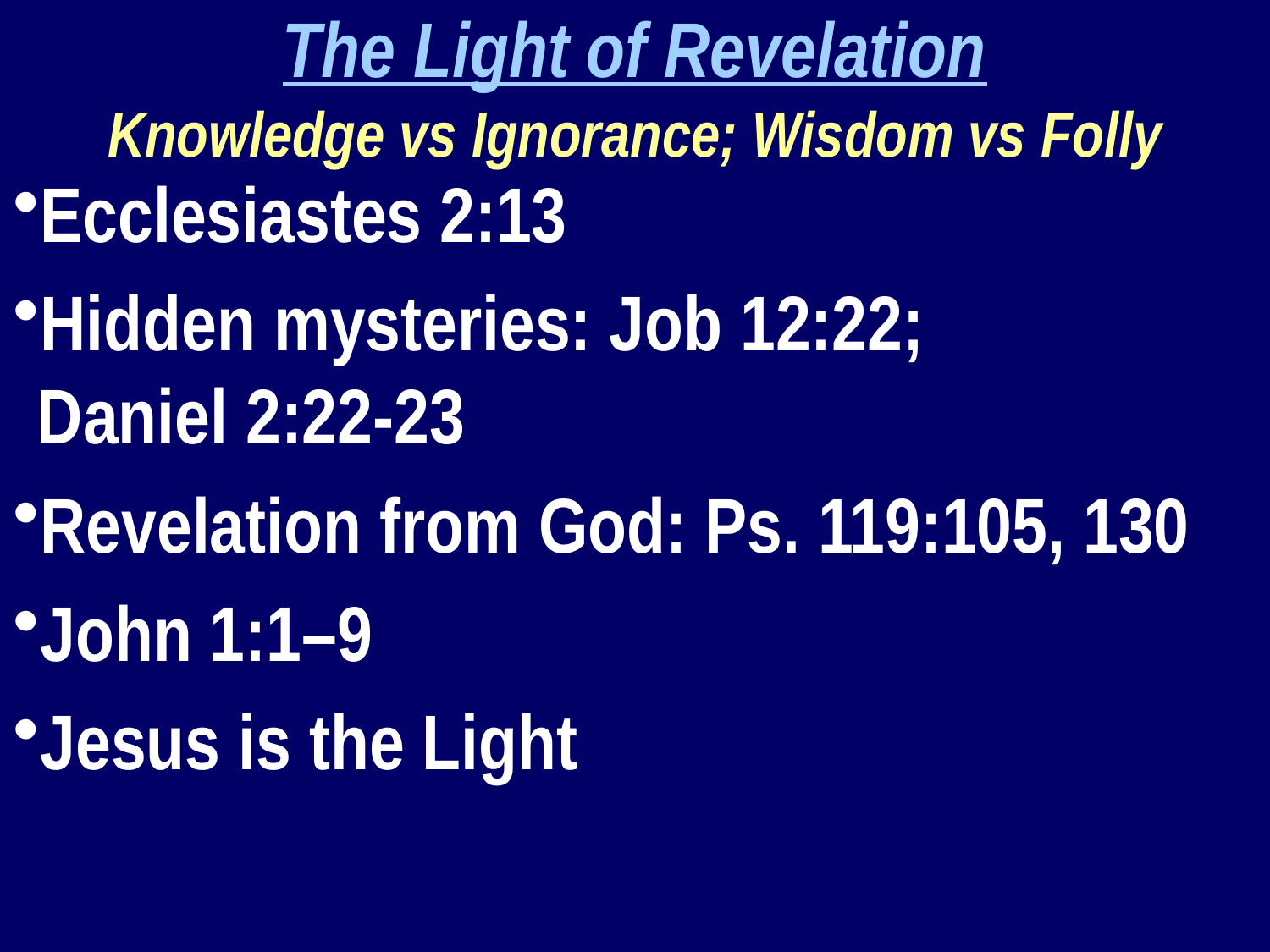

The Light of Revelation
Knowledge vs Ignorance; Wisdom vs Folly
Ecclesiastes 2:13
Hidden mysteries: Job 12:22; 		Daniel 2:22-23
Revelation from God: Ps. 119:105, 130
John 1:1–9
Jesus is the Light